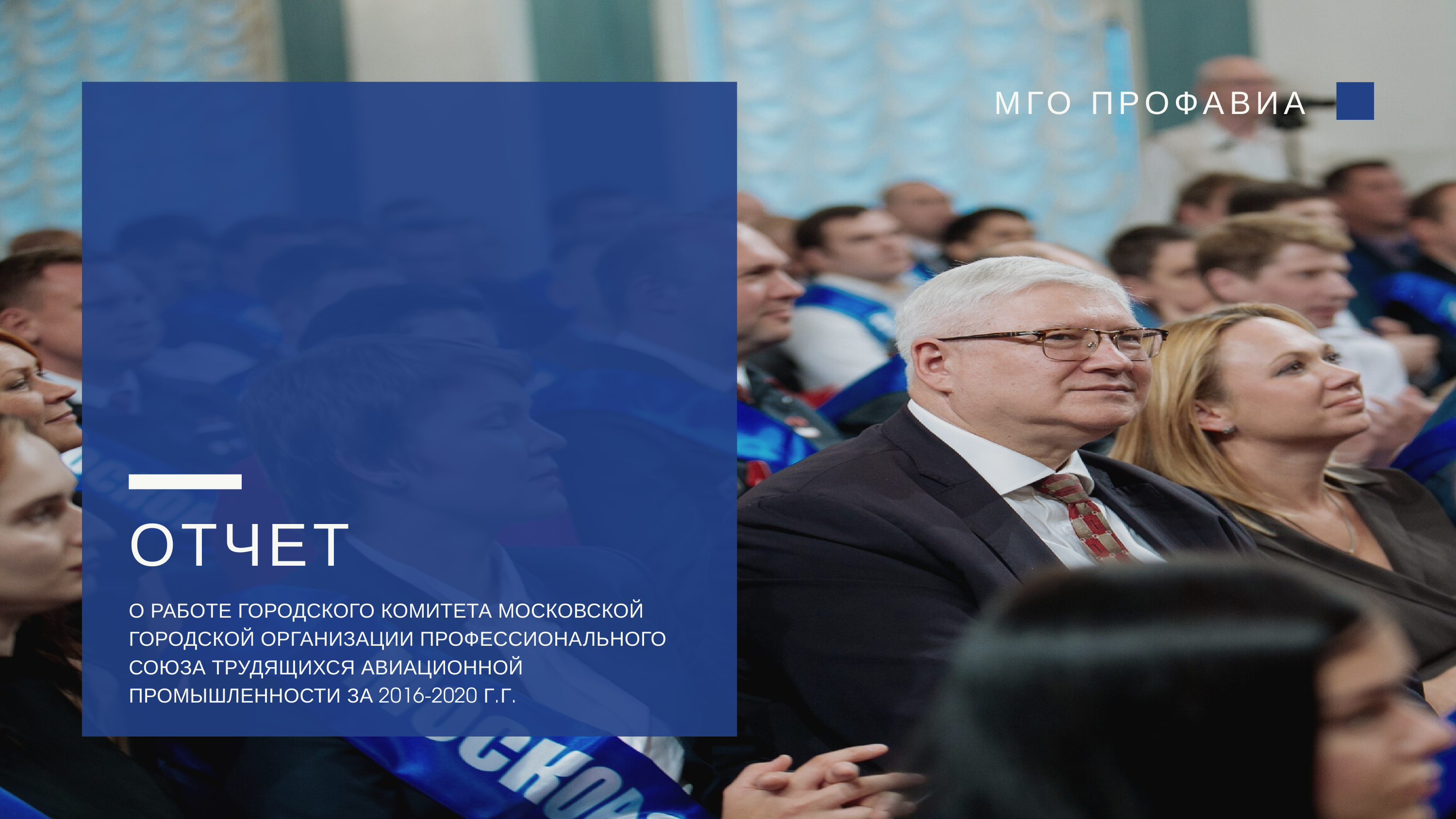

МГО ПРОФАВИА

ОТЧЕТ
О РАБОТЕ ГОРОДСКОГО КОМИТЕТА МОСКОВСКОЙ ГОРОДСКОЙ ОРГАНИЗАЦИИ ПРОФЕССИОНАЛЬНОГО СОЮЗА ТРУДЯЩИХСЯ АВИАЦИОННОЙ ПРОМЫШЛЕННОСТИ ЗА 2016-2020 Г.Г.